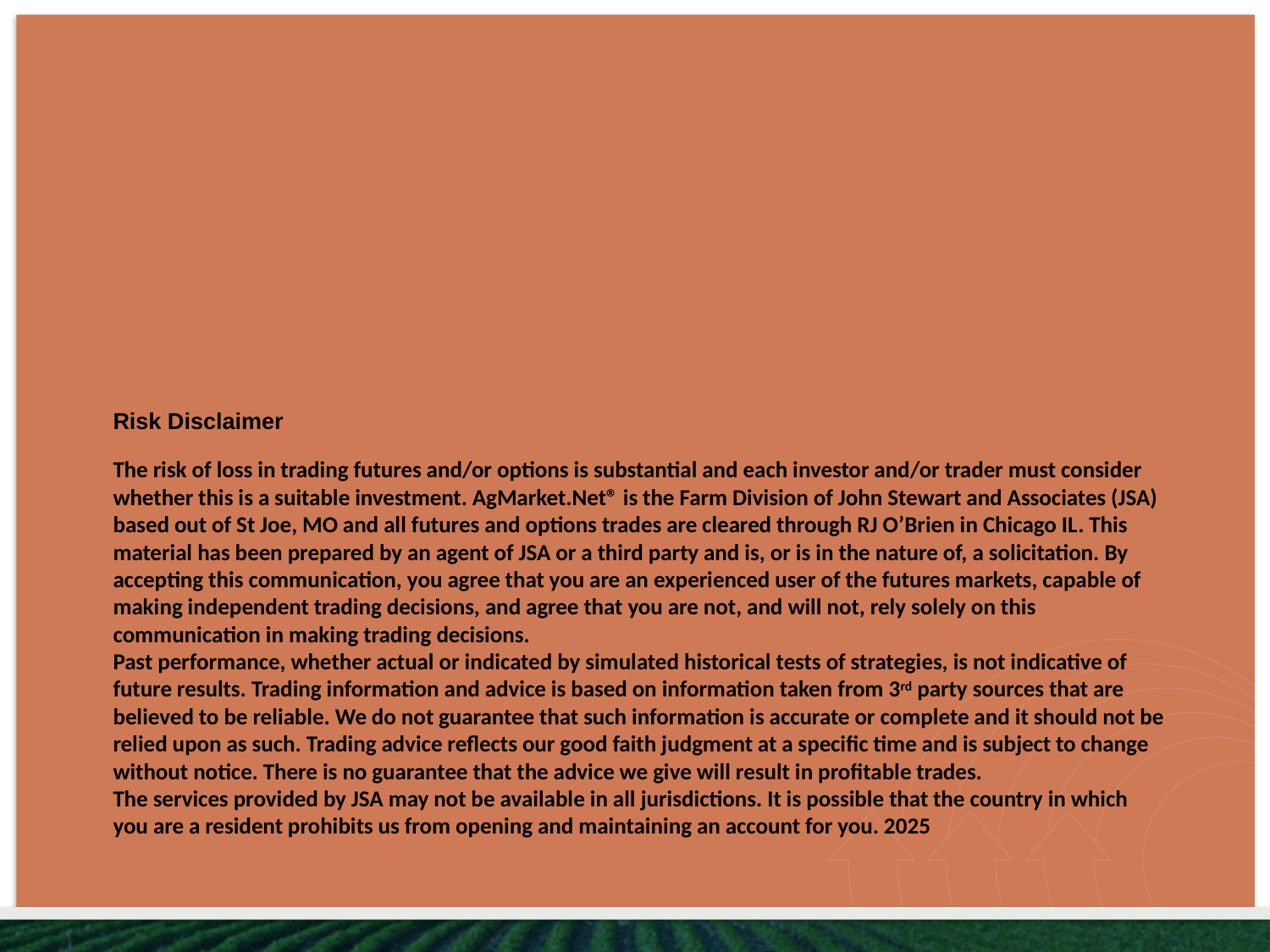

# Risk Disclaimer The risk of loss in trading futures and/or options is substantial and each investor and/or trader must consider whether this is a suitable investment. AgMarket.Net® is the Farm Division of John Stewart and Associates (JSA) based out of St Joe, MO and all futures and options trades are cleared through RJ O’Brien in Chicago IL. This material has been prepared by an agent of JSA or a third party and is, or is in the nature of, a solicitation. By accepting this communication, you agree that you are an experienced user of the futures markets, capable of making independent trading decisions, and agree that you are not, and will not, rely solely on this communication in making trading decisions. Past performance, whether actual or indicated by simulated historical tests of strategies, is not indicative of future results. Trading information and advice is based on information taken from 3rd party sources that are believed to be reliable. We do not guarantee that such information is accurate or complete and it should not be relied upon as such. Trading advice reflects our good faith judgment at a specific time and is subject to change without notice. There is no guarantee that the advice we give will result in profitable trades. The services provided by JSA may not be available in all jurisdictions. It is possible that the country in which you are a resident prohibits us from opening and maintaining an account for you. 2025